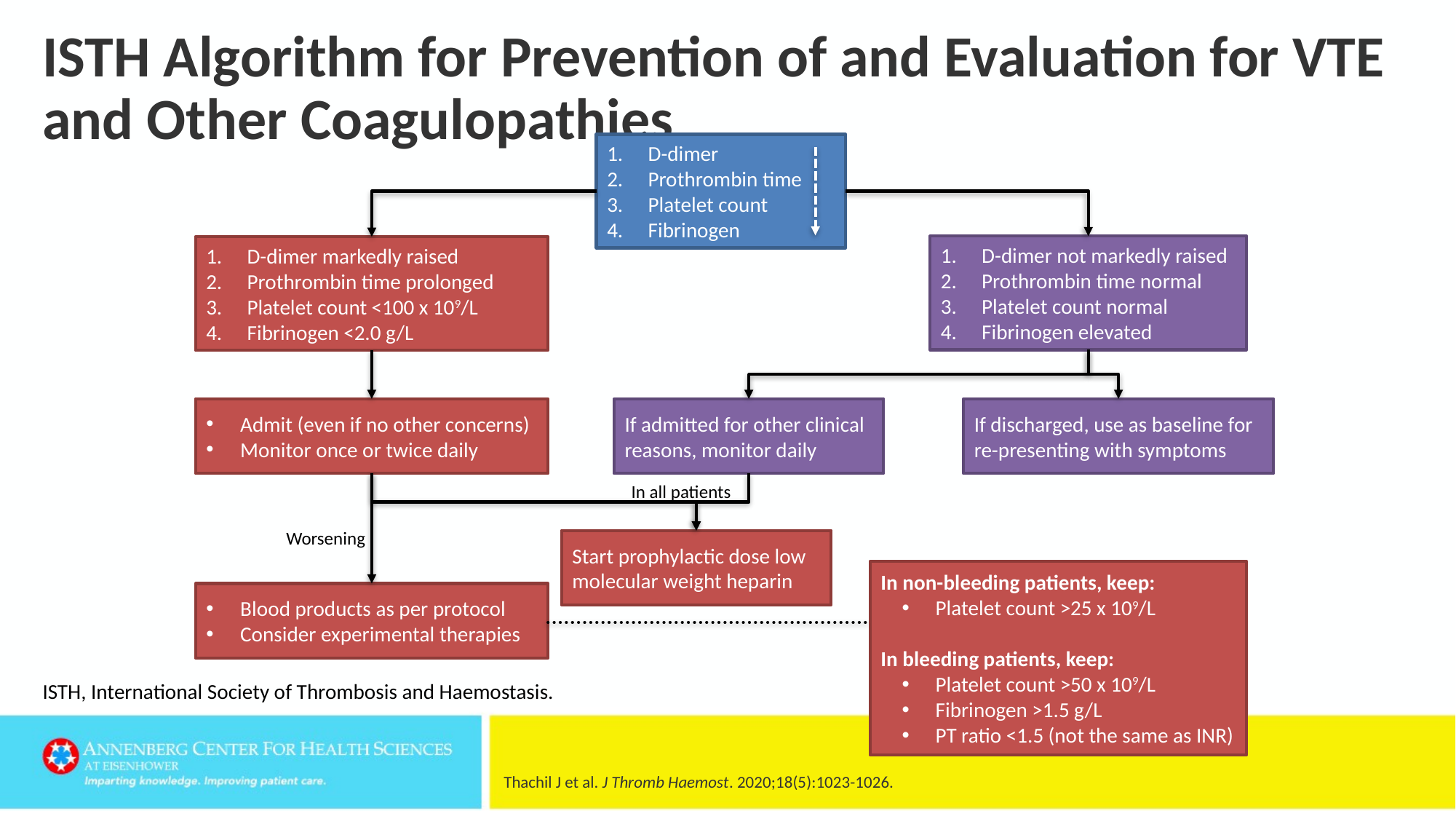

# ISTH Algorithm for Prevention of and Evaluation for VTE and Other Coagulopathies
D-dimer
Prothrombin time
Platelet count
Fibrinogen
D-dimer not markedly raised
Prothrombin time normal
Platelet count normal
Fibrinogen elevated
D-dimer markedly raised
Prothrombin time prolonged
Platelet count <100 x 109/L
Fibrinogen <2.0 g/L
Admit (even if no other concerns)
Monitor once or twice daily
If admitted for other clinical reasons, monitor daily
If discharged, use as baseline for re-presenting with symptoms
In all patients
Worsening
Start prophylactic dose low molecular weight heparin
In non-bleeding patients, keep:
Platelet count >25 x 109/L

In bleeding patients, keep:
Platelet count >50 x 109/L
Fibrinogen >1.5 g/L
PT ratio <1.5 (not the same as INR)
Blood products as per protocol
Consider experimental therapies
ISTH, International Society of Thrombosis and Haemostasis.
Thachil J et al. J Thromb Haemost. 2020;18(5):1023-1026.